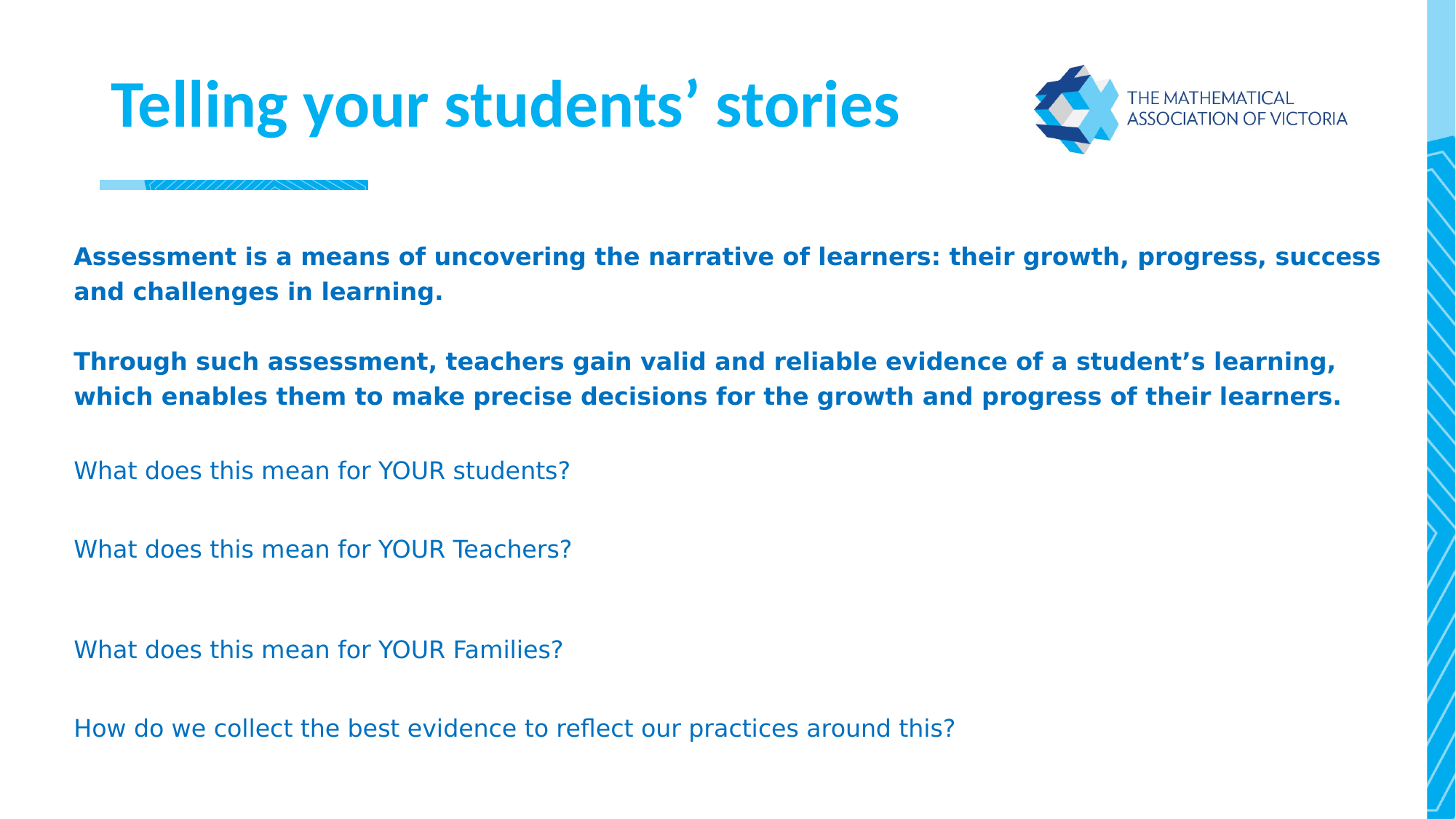

# Telling your students’ stories
Assessment is a means of uncovering the narrative of learners: their growth, progress, success and challenges in learning.

Through such assessment, teachers gain valid and reliable evidence of a student’s learning, which enables them to make precise decisions for the growth and progress of their learners.

What does this mean for YOUR students?

What does this mean for YOUR Teachers?
What does this mean for YOUR Families?

How do we collect the best evidence to reflect our practices around this?